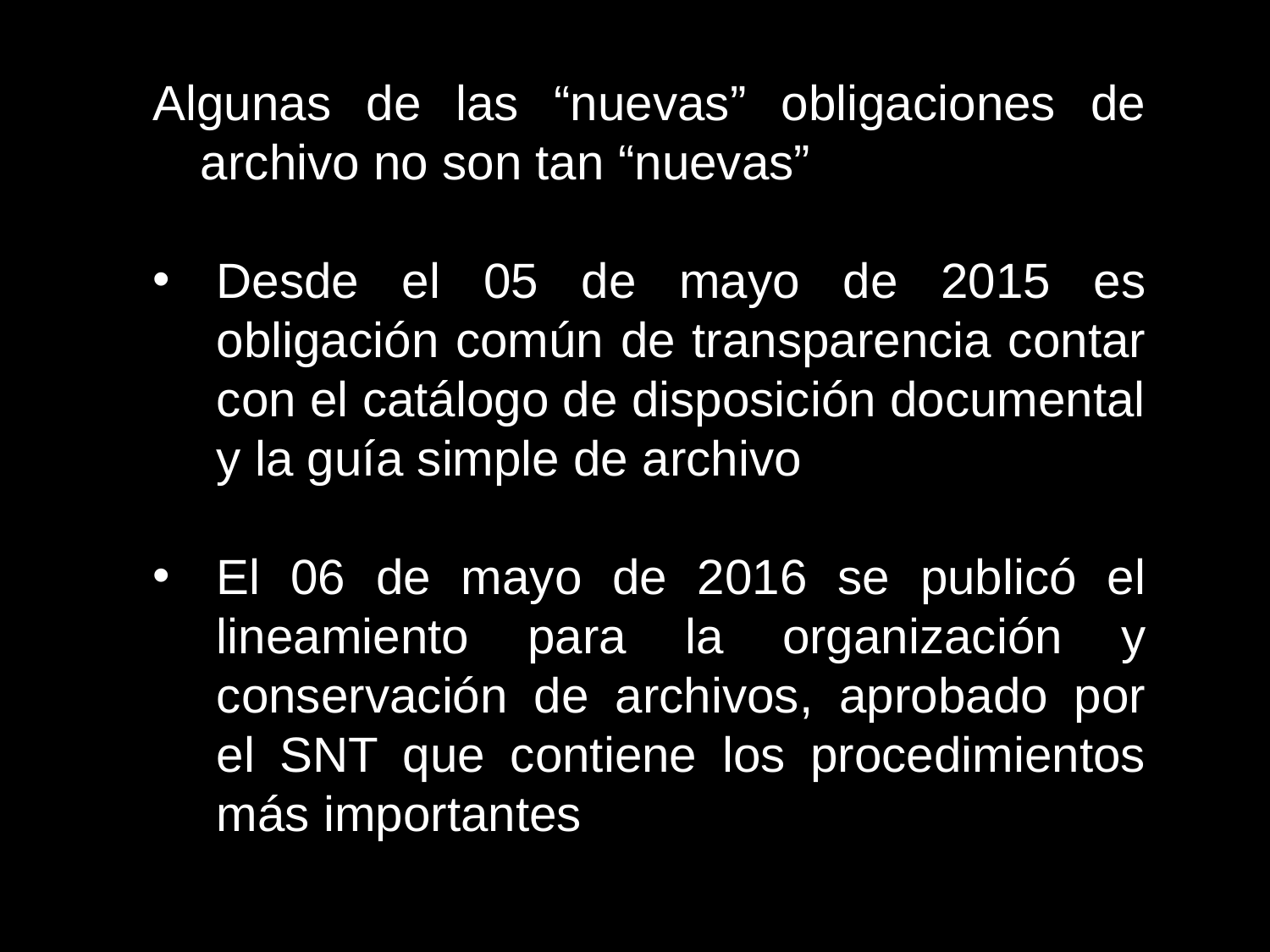

Algunas de las “nuevas” obligaciones de archivo no son tan “nuevas”

Desde el 05 de mayo de 2015 es obligación común de transparencia contar con el catálogo de disposición documental y la guía simple de archivo

El 06 de mayo de 2016 se publicó el lineamiento para la organización y conservación de archivos, aprobado por el SNT que contiene los procedimientos más importantes